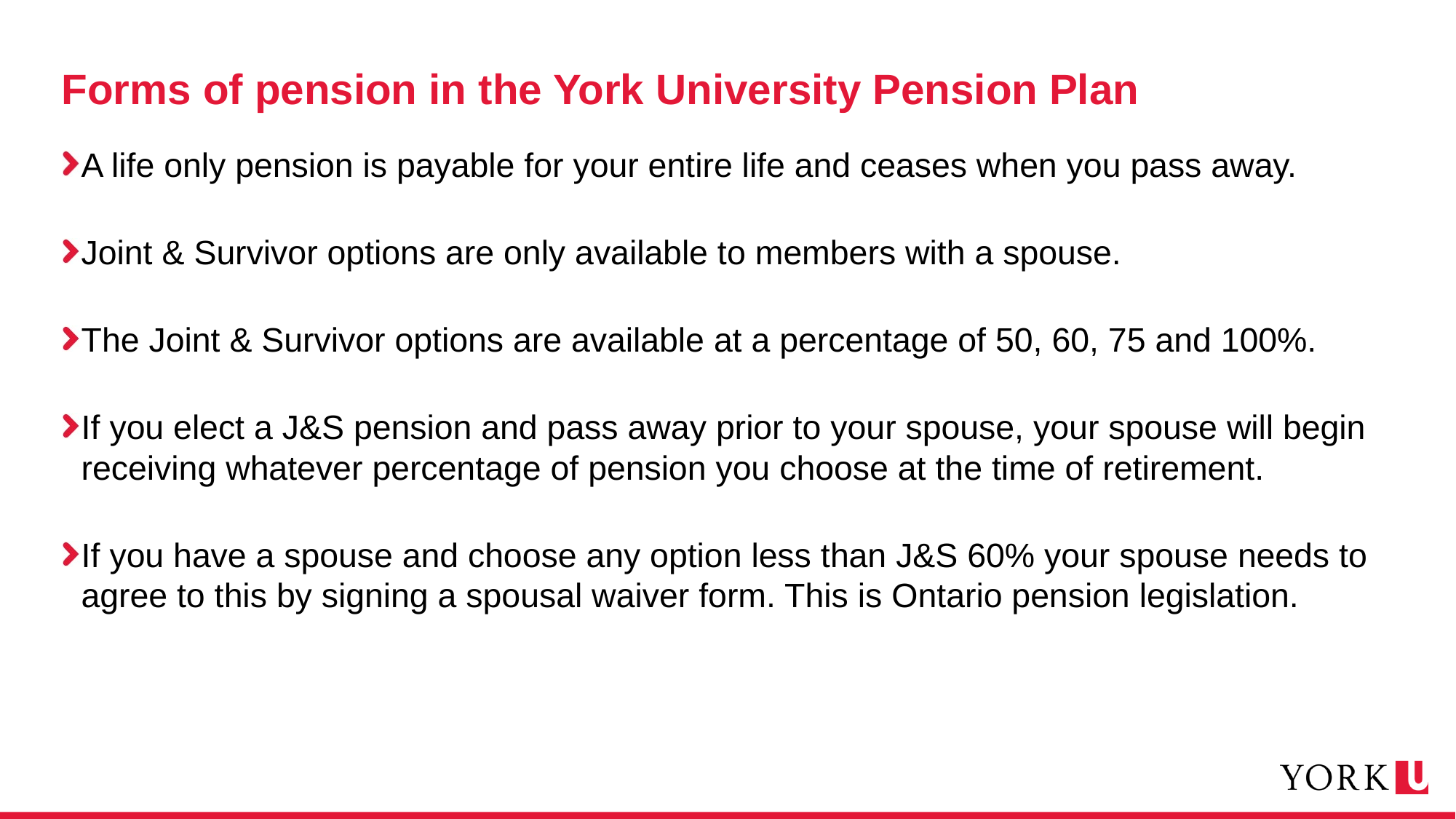

# Forms of pension in the York University Pension Plan
A life only pension is payable for your entire life and ceases when you pass away.

Joint & Survivor options are only available to members with a spouse.

The Joint & Survivor options are available at a percentage of 50, 60, 75 and 100%.

If you elect a J&S pension and pass away prior to your spouse, your spouse will begin receiving whatever percentage of pension you choose at the time of retirement.

If you have a spouse and choose any option less than J&S 60% your spouse needs to agree to this by signing a spousal waiver form. This is Ontario pension legislation.